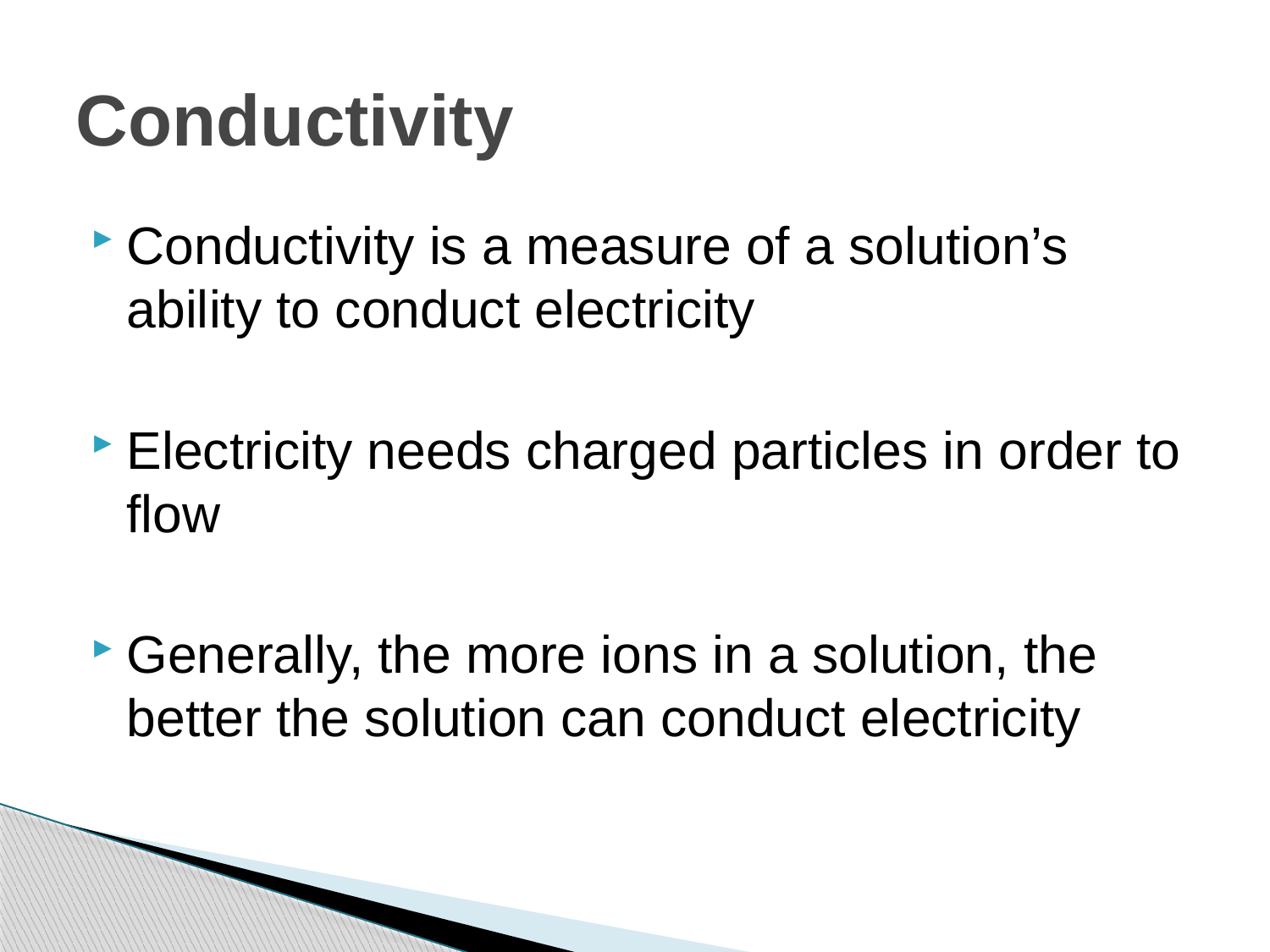

# Conductivity
Conductivity is a measure of a solution’s ability to conduct electricity

Electricity needs charged particles in order to flow

Generally, the more ions in a solution, the better the solution can conduct electricity